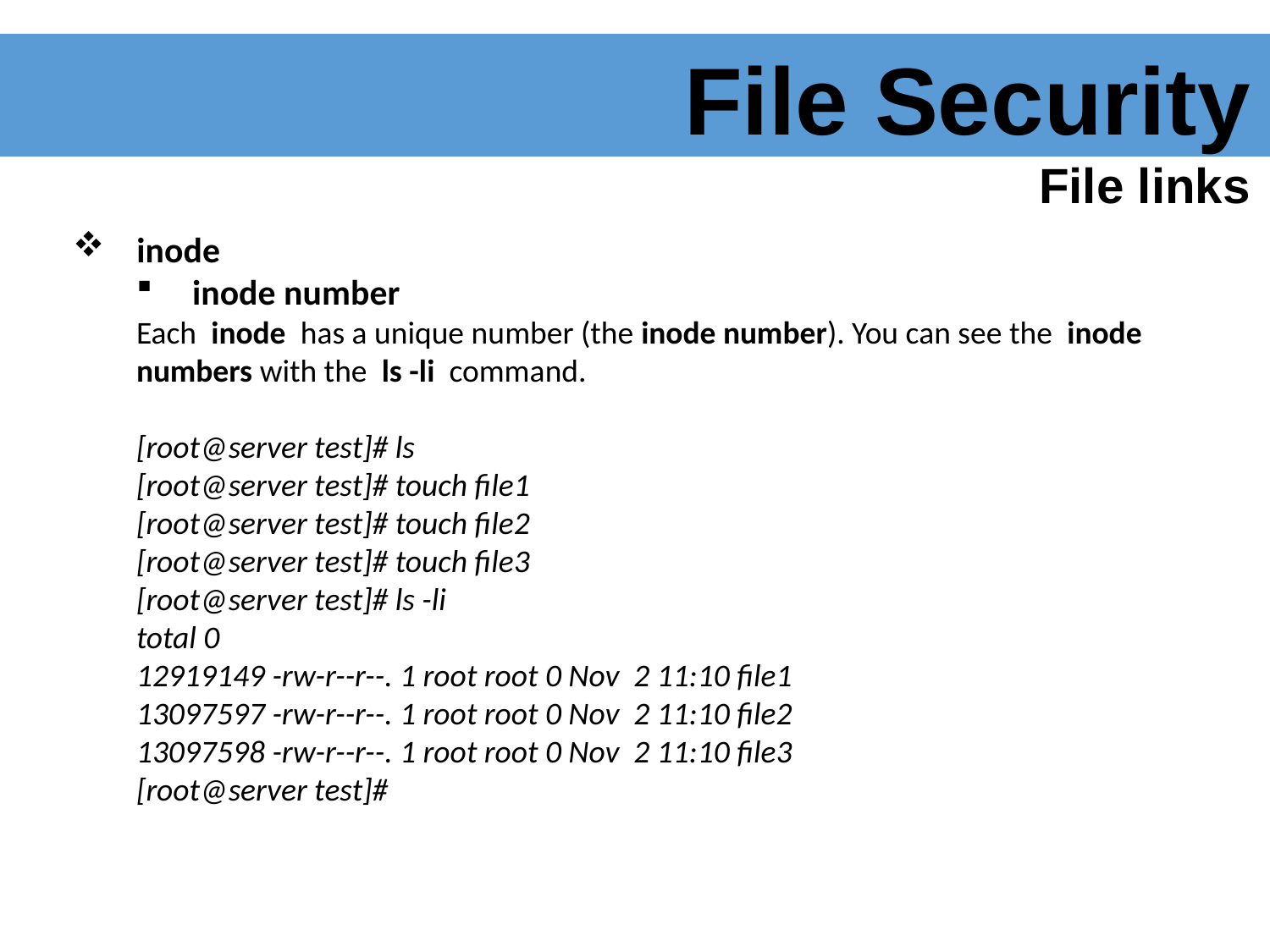

File Security
  File links
  inode
  inode number
Each  inode  has a unique number (the inode number). You can see the  inode  numbers with the  ls -li  command.

[root@server test]# ls
[root@server test]# touch file1
[root@server test]# touch file2
[root@server test]# touch file3
[root@server test]# ls -li
total 0
12919149 -rw-r--r--. 1 root root 0 Nov  2 11:10 file1
13097597 -rw-r--r--. 1 root root 0 Nov  2 11:10 file2
13097598 -rw-r--r--. 1 root root 0 Nov  2 11:10 file3
[root@server test]#